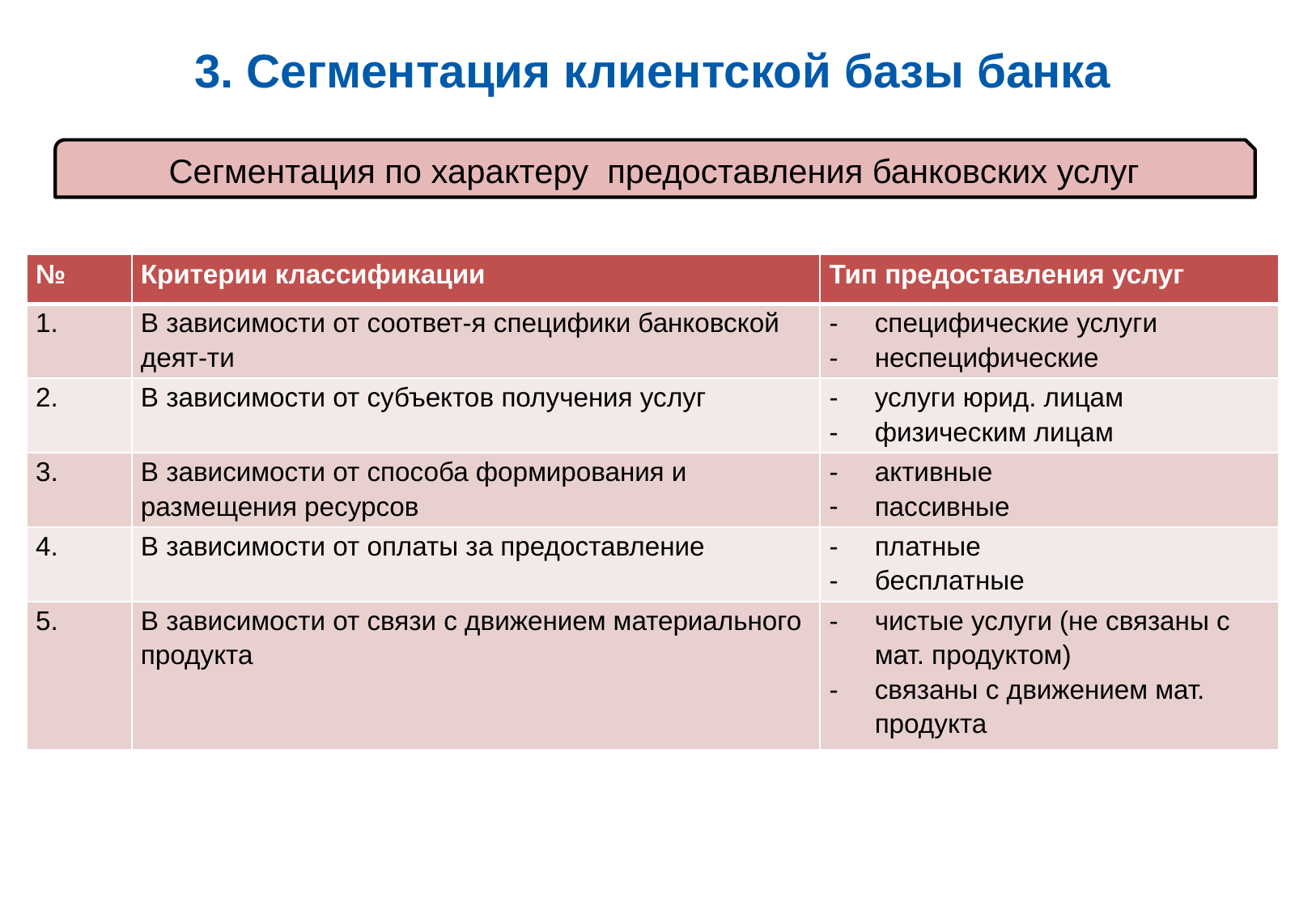

3. Сегментация клиентской базы банка
Сегментация по характеру  предоставления банковских услуг
| № | Критерии классификации | Тип предоставления услуг |
| --- | --- | --- |
| 1. | В зависимости от соответ-я специфики банковской деят-ти | специфические услуги неспецифические |
| 2. | В зависимости от субъектов получения услуг | услуги юрид. лицам физическим лицам |
| 3. | В зависимости от способа формирования и размещения ресурсов | активные пассивные |
| 4. | В зависимости от оплаты за предоставление | платные бесплатные |
| 5. | В зависимости от связи с движением материального продукта | чистые услуги (не связаны с мат. продуктом) связаны с движением мат. продукта |